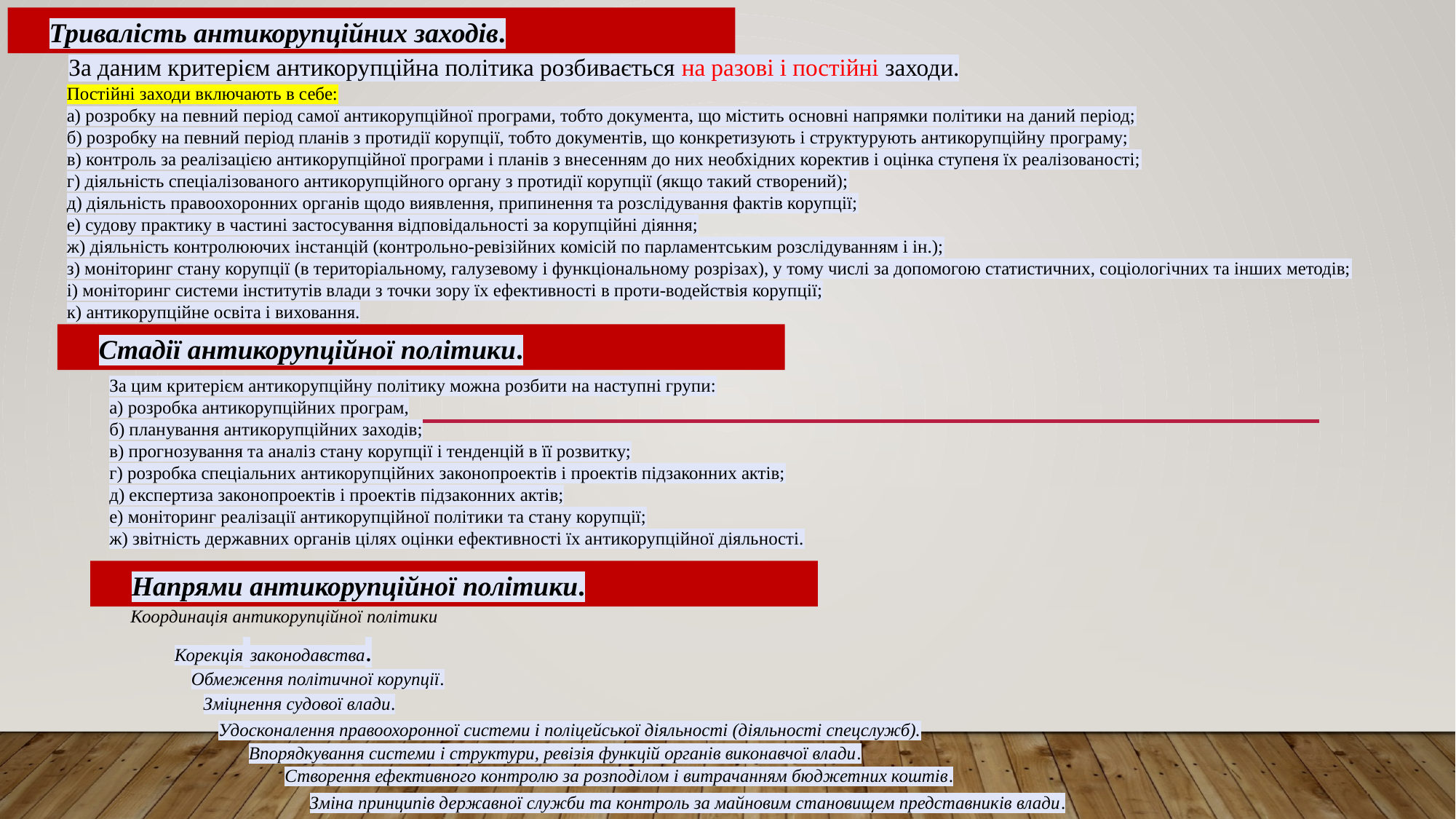

Тривалість антикорупційних заходів.
За даним критерієм антикорупційна політика розбивається на разові і постійні заходи.
Постійні заходи включають в себе:
a) розробку на певний період самої антикорупційної програми, тобто документа, що містить основні напрямки політики на даний період;
б) розробку на певний період планів з протидії корупції, тобто документів, що конкретизують і структурують антикорупційну програму;
в) контроль за реалізацією антикорупційної програми і планів з внесенням до них необхідних коректив і оцінка ступеня їх реалізованості;
г) діяльність спеціалізованого антикорупційного органу з протидії корупції (якщо такий створений);
д) діяльність правоохоронних органів щодо виявлення, припинення та розслідування фактів корупції;
е) судову практику в частині застосування відповідальності за корупційні діяння;
ж) діяльність контролюючих інстанцій (контрольно-ревізійних комісій по парламентським розслідуванням і ін.);
з) моніторинг стану корупції (в територіальному, галузевому і функціональному розрізах), у тому числі за допомогою статистичних, соціологічних та інших методів;
і) моніторинг системи інститутів влади з точки зору їх ефективності в проти-водействія корупції;
к) антикорупційне освіта і виховання.
Стадії антикорупційної політики.
За цим критерієм антикорупційну політику можна розбити на наступні групи:
а) розробка антикорупційних програм,
б) планування антикорупційних заходів;
в) прогнозування та аналіз стану корупції і тенденцій в її розвитку;
г) розробка спеціальних антикорупційних законопроектів і проектів підзаконних актів;
д) експертиза законопроектів і проектів підзаконних актів;
е) моніторинг реалізації антикорупційної політики та стану корупції;
ж) звітність державних органів цілях оцінки ефективності їх антикорупційної діяльності.
Напрями антикорупційної політики.
Координація антикорупційної політики
Корекція законодавства.
Обмеження політичної корупції.
Зміцнення судової влади.
Удосконалення правоохоронної системи і поліцейської діяльності (діяльності спецслужб).
Впорядкування системи і структури, ревізія функцій органів виконавчої влади.
Створення ефективного контролю за розподілом і витрачанням бюджетних коштів.
Зміна принципів державної служби та контроль за майновим становищем представників влади.